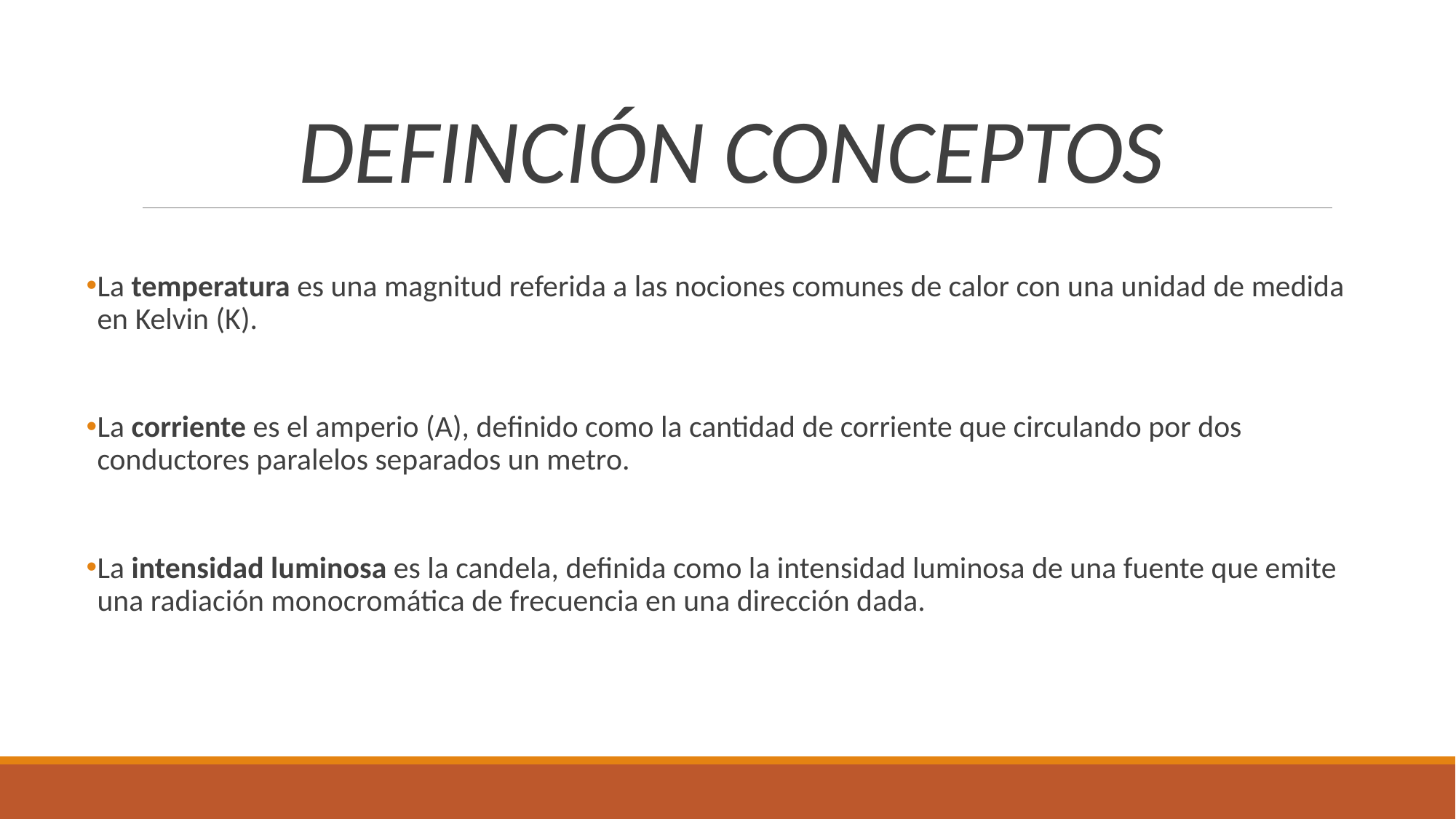

# DEFINCIÓN CONCEPTOS
La temperatura es una magnitud referida a las nociones comunes de calor con una unidad de medida en Kelvin (K).

La corriente es el amperio (A), definido como la cantidad de corriente que circulando por dos conductores paralelos separados un metro.

La intensidad luminosa es la candela, definida como la intensidad luminosa de una fuente que emite una radiación monocromática de frecuencia en una dirección dada.